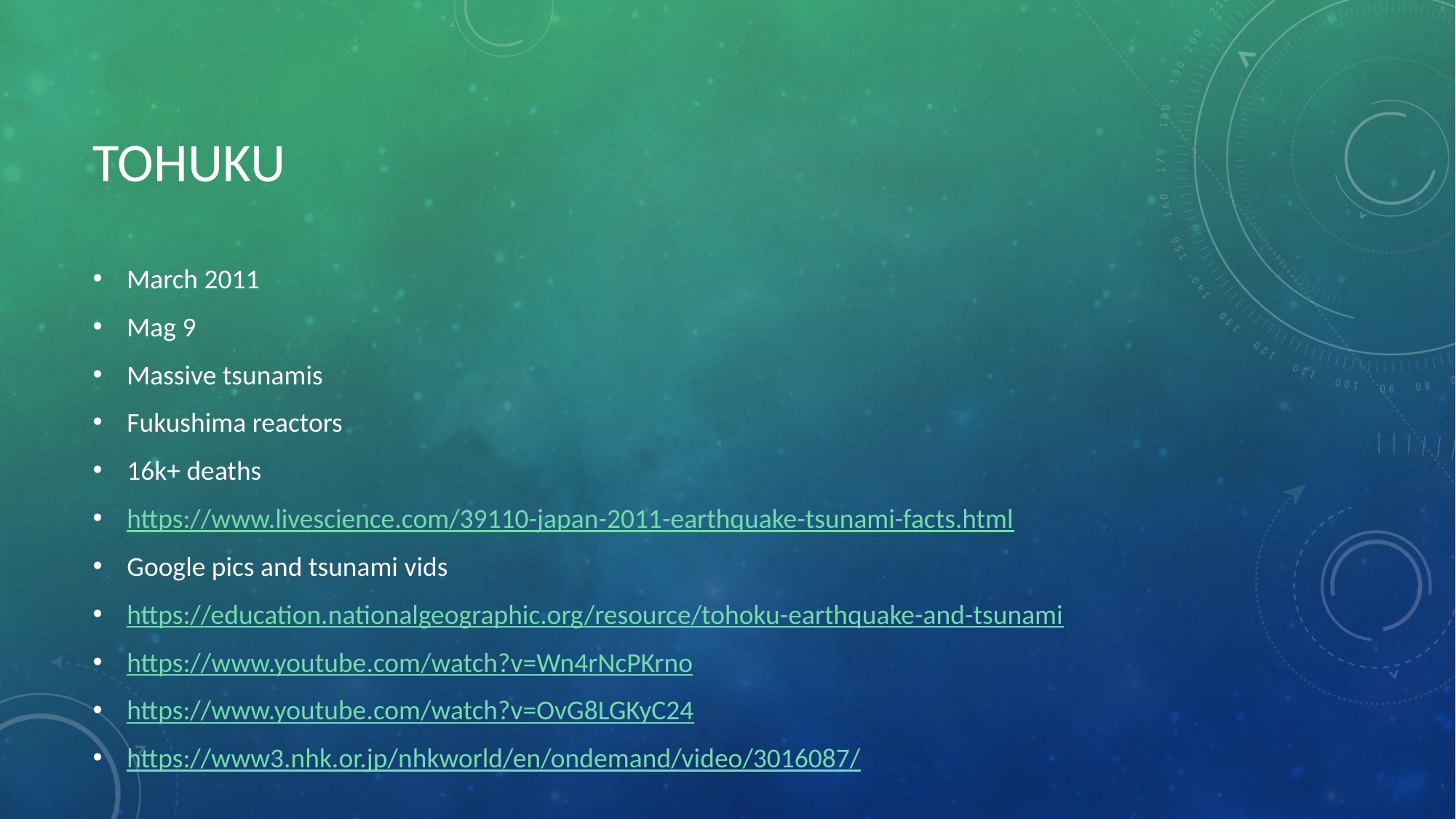

# Tohuku
March 2011
Mag 9
Massive tsunamis
Fukushima reactors
16k+ deaths
https://www.livescience.com/39110-japan-2011-earthquake-tsunami-facts.html
Google pics and tsunami vids
https://education.nationalgeographic.org/resource/tohoku-earthquake-and-tsunami
https://www.youtube.com/watch?v=Wn4rNcPKrno
https://www.youtube.com/watch?v=OvG8LGKyC24
https://www3.nhk.or.jp/nhkworld/en/ondemand/video/3016087/